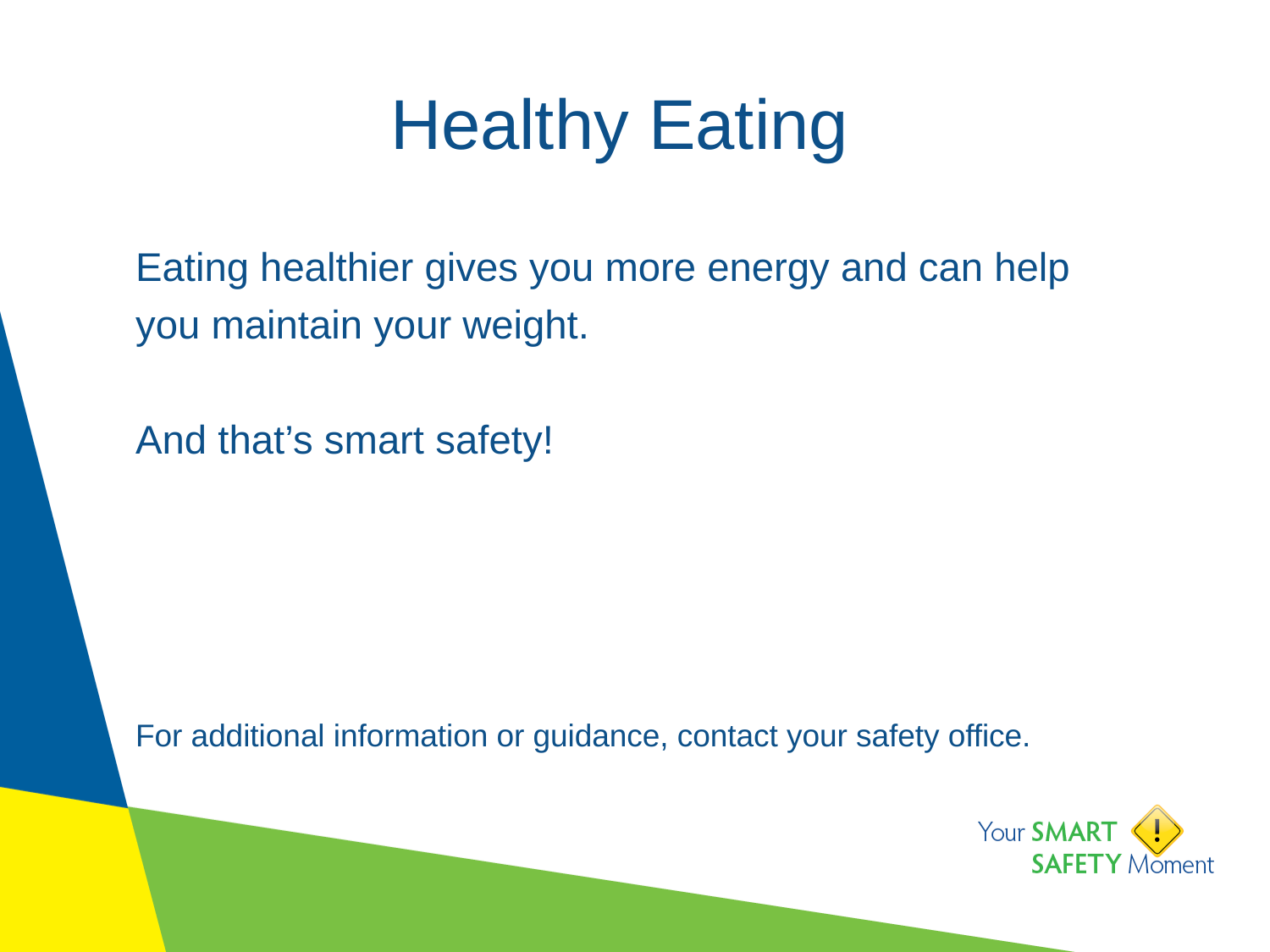

# Healthy Eating

Eating healthier gives you more energy and can help you maintain your weight.

And that’s smart safety!

For additional information or guidance, contact your safety office.